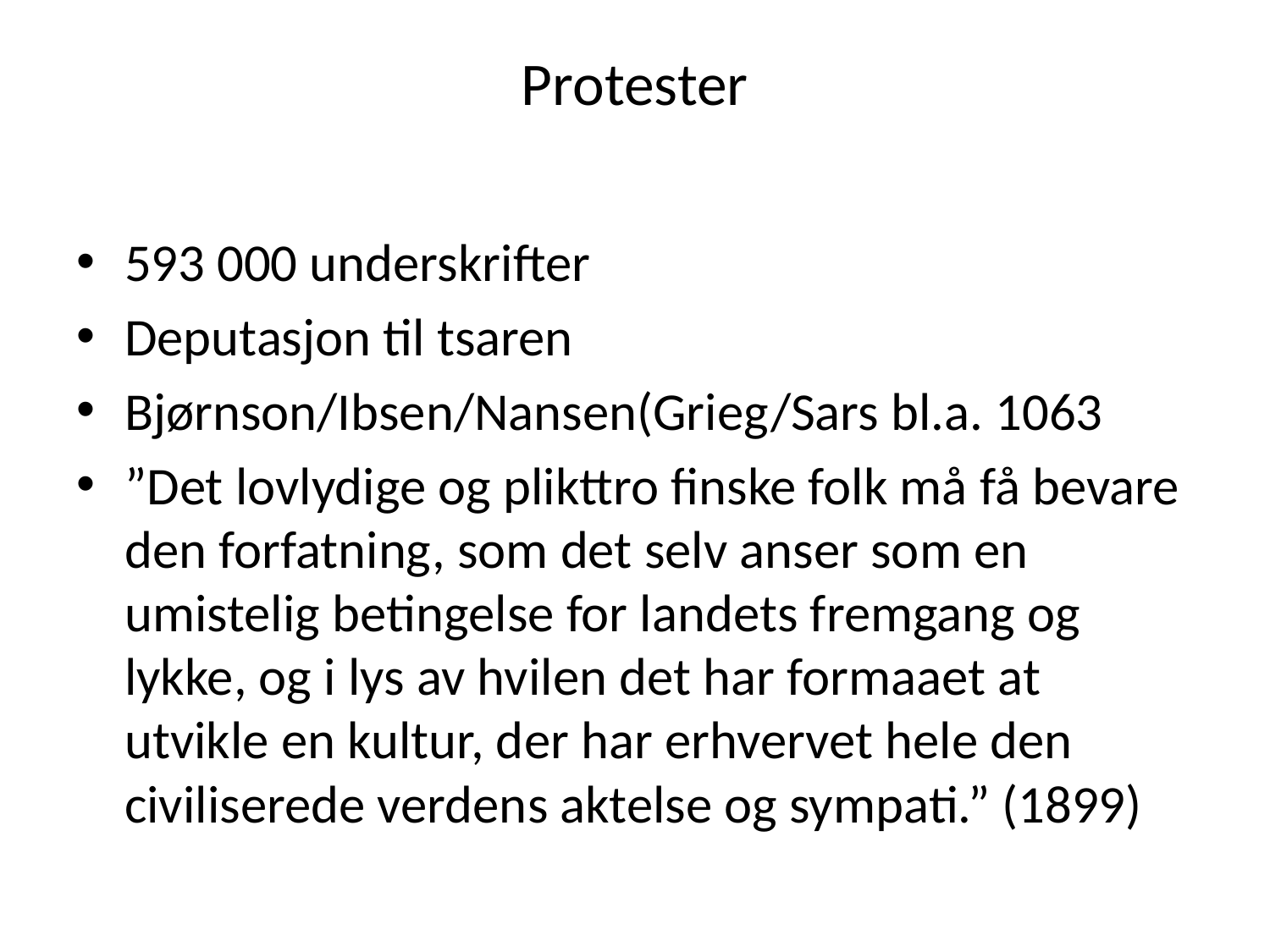

# Protester
593 000 underskrifter
Deputasjon til tsaren
Bjørnson/Ibsen/Nansen(Grieg/Sars bl.a. 1063
”Det lovlydige og plikttro finske folk må få bevare den forfatning, som det selv anser som en umistelig betingelse for landets fremgang og lykke, og i lys av hvilen det har formaaet at utvikle en kultur, der har erhvervet hele den civiliserede verdens aktelse og sympati.” (1899)